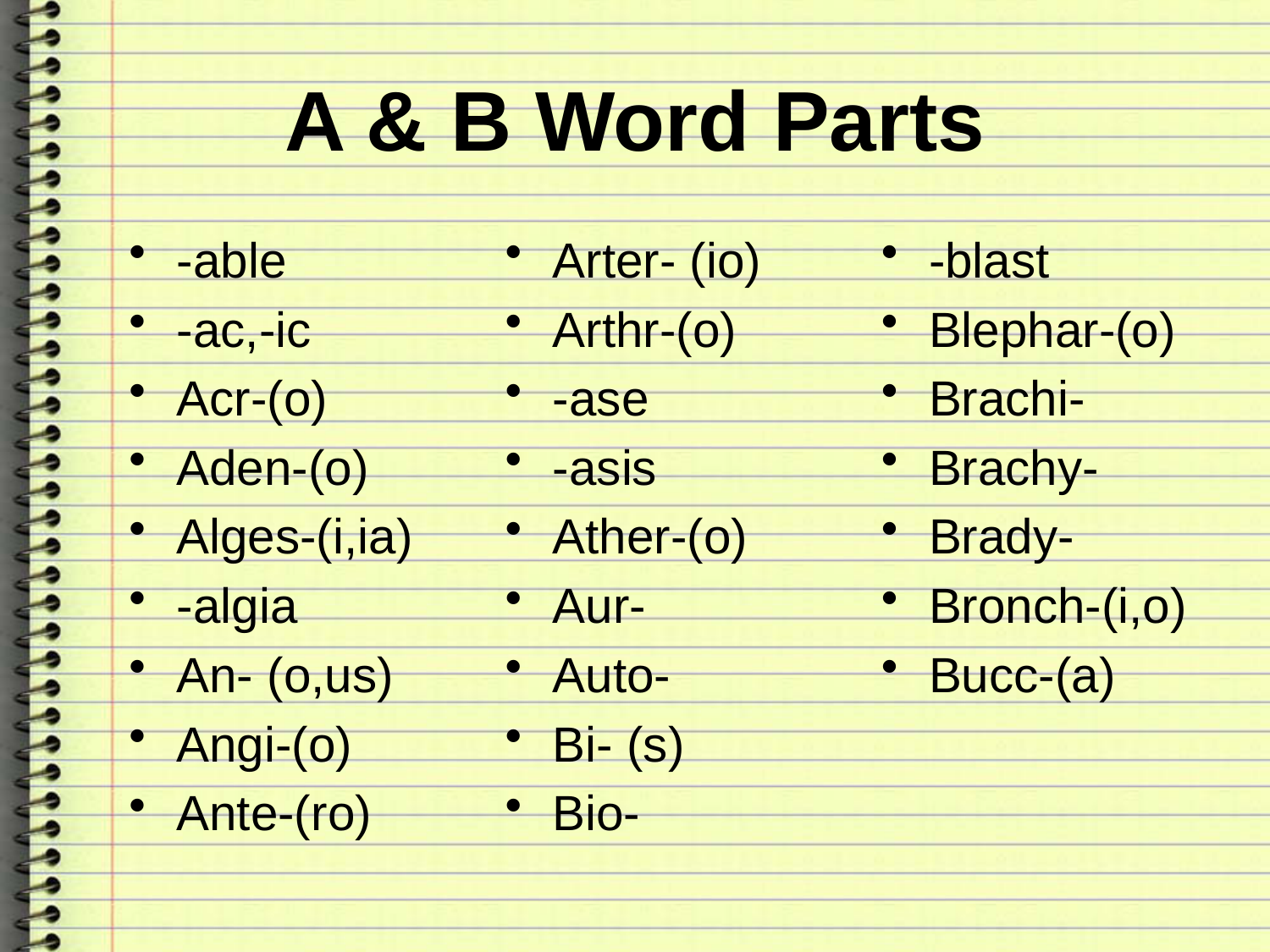

# A & B Word Parts
-able
-ac,-ic
Acr-(o)
Aden-(o)
Alges-(i,ia)
-algia
An- (o,us)
Angi-(o)
Ante-(ro)
Arter- (io)
Arthr-(o)
-ase
-asis
Ather-(o)
Aur-
Auto-
Bi- (s)
Bio-
-blast
Blephar-(o)
Brachi-
Brachy-
Brady-
Bronch-(i,o)
Bucc-(a)